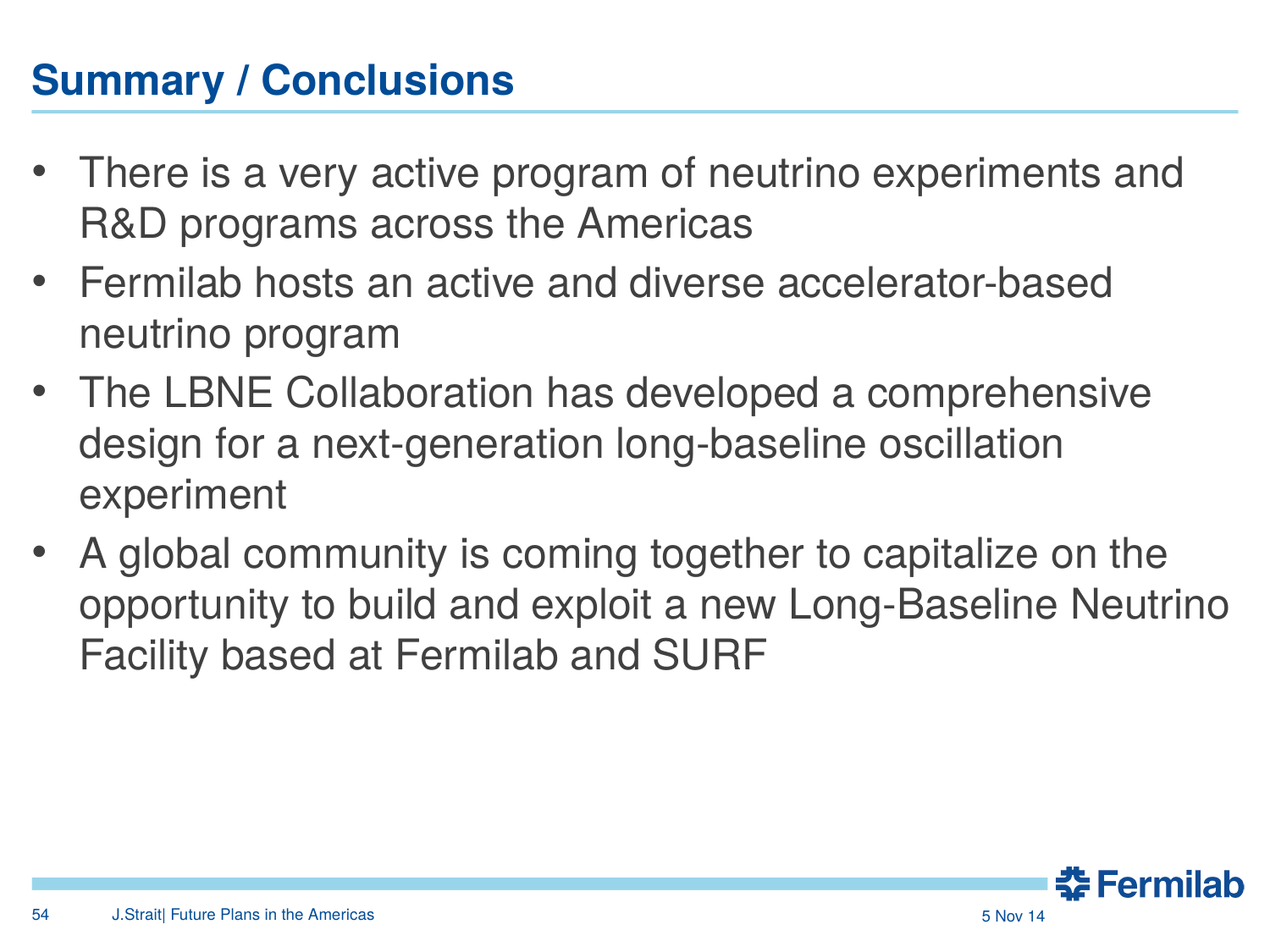

# Summary / Conclusions
There is a very active program of neutrino experiments and R&D programs across the Americas
Fermilab hosts an active and diverse accelerator-based neutrino program
The LBNE Collaboration has developed a comprehensive design for a next-generation long-baseline oscillation experiment
A global community is coming together to capitalize on the opportunity to build and exploit a new Long-Baseline Neutrino Facility based at Fermilab and SURF
54
J.Strait| Future Plans in the Americas
5 Nov 14